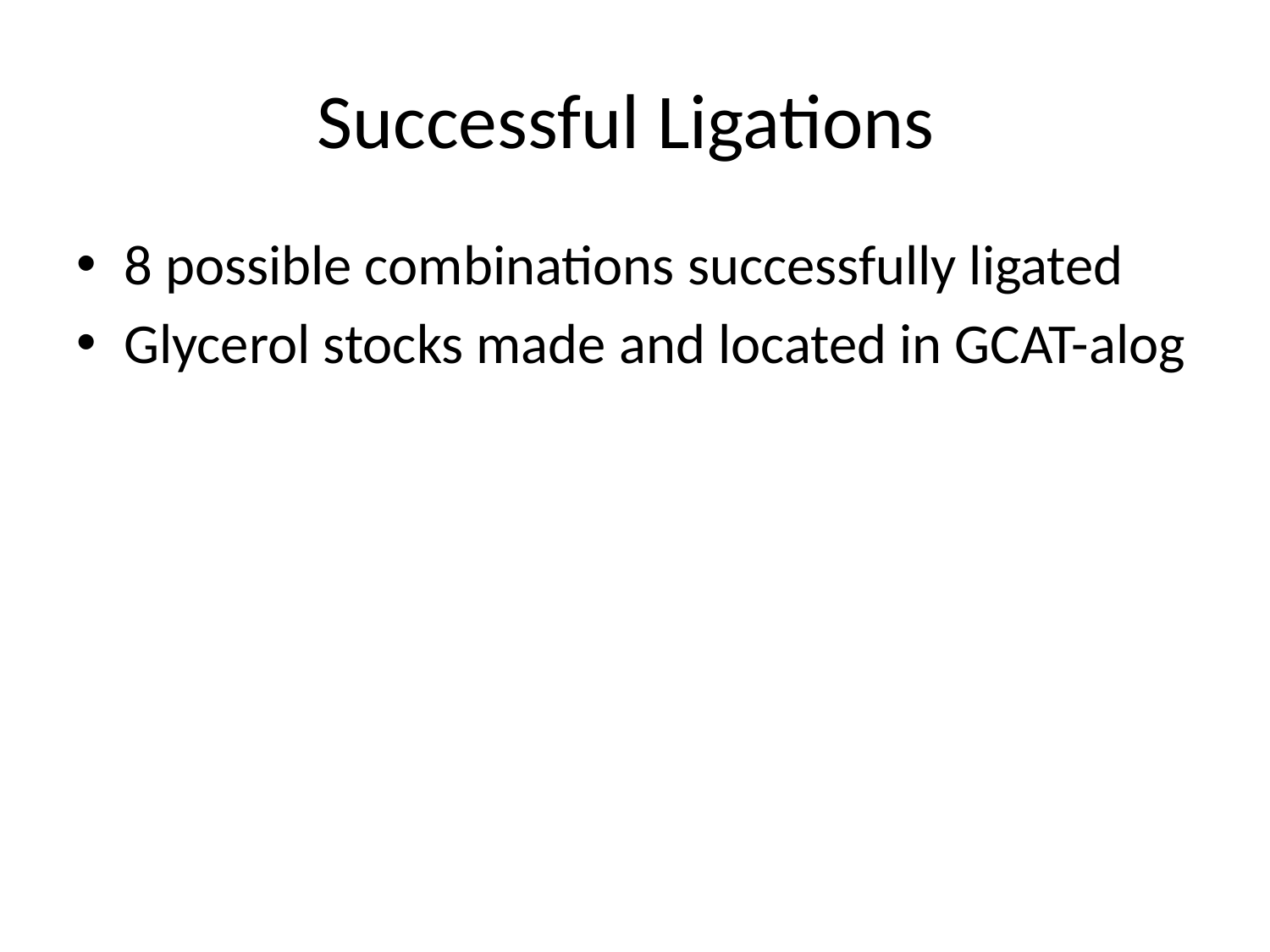

# Successful Ligations
8 possible combinations successfully ligated
Glycerol stocks made and located in GCAT-alog